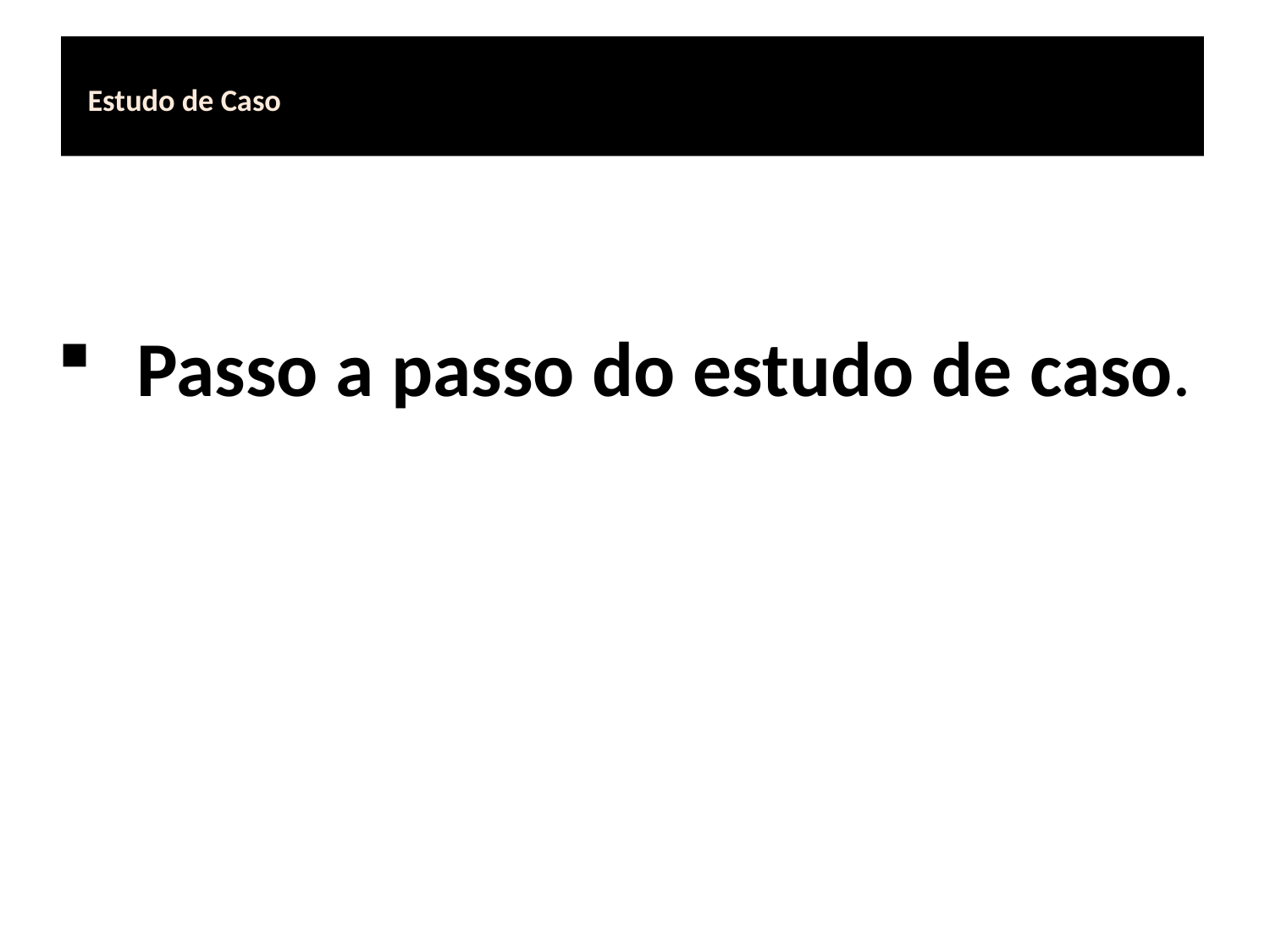

# Estudo de Caso
Passo a passo do estudo de caso.